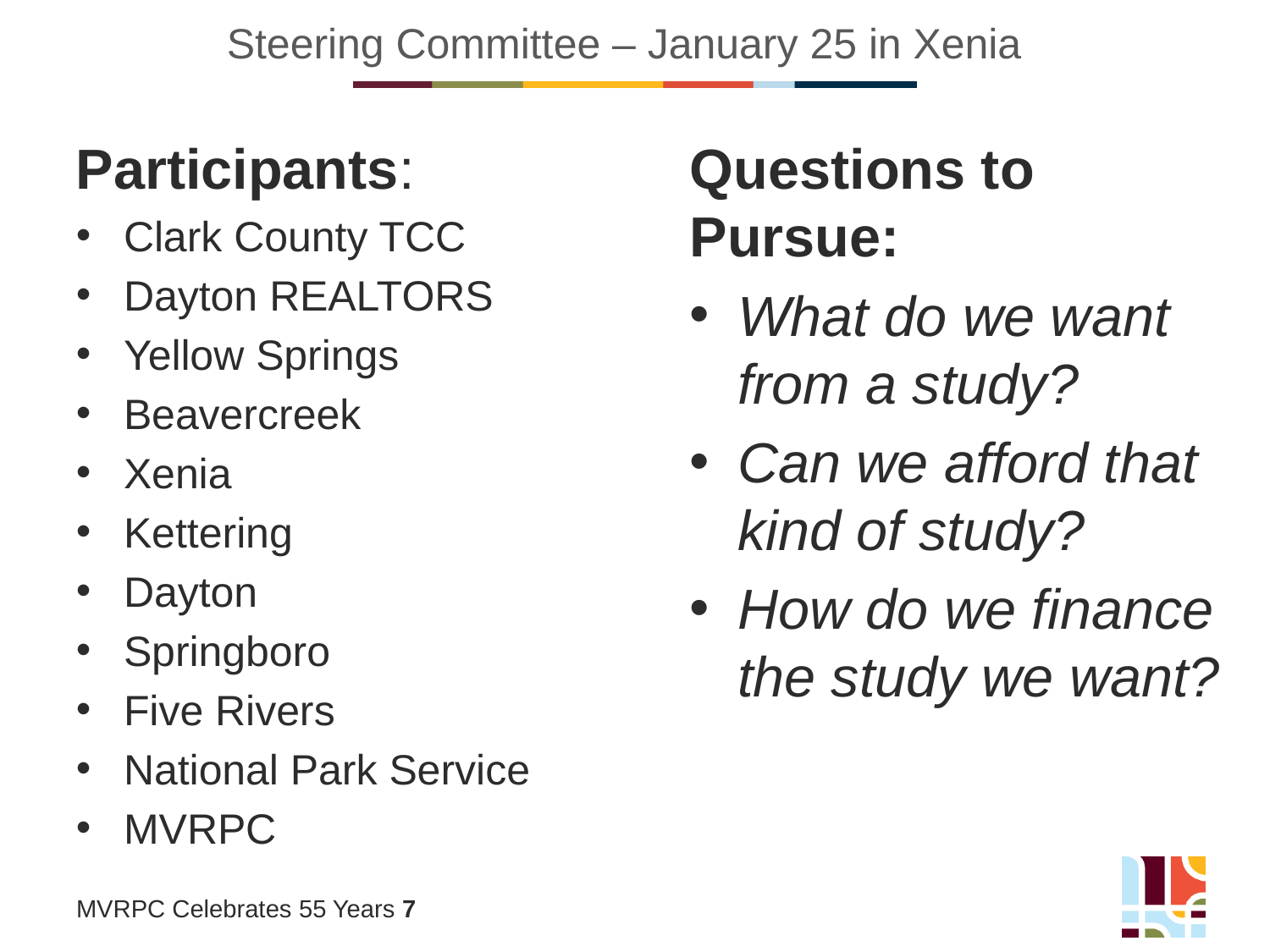

# Steering Committee – January 25 in Xenia
Participants:
Clark County TCC
Dayton REALTORS
Yellow Springs
Beavercreek
Xenia
Kettering
Dayton
Springboro
Five Rivers
National Park Service
MVRPC
Questions to Pursue:
What do we want from a study?
Can we afford that kind of study?
How do we finance the study we want?